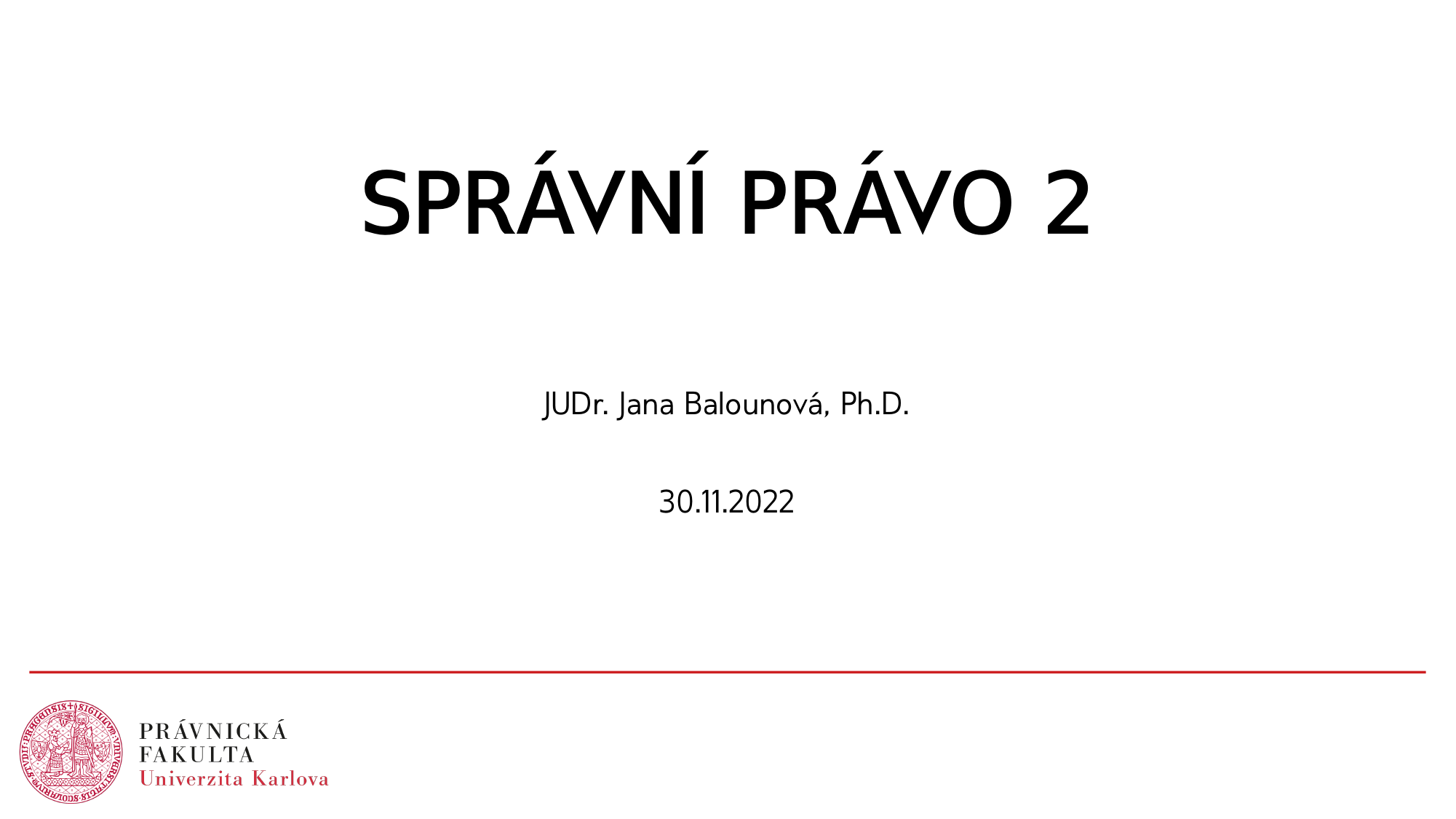

# SPRÁVNÍ PRÁVO 2

JUDr. Jana Balounová, Ph.D.

30.11.2022